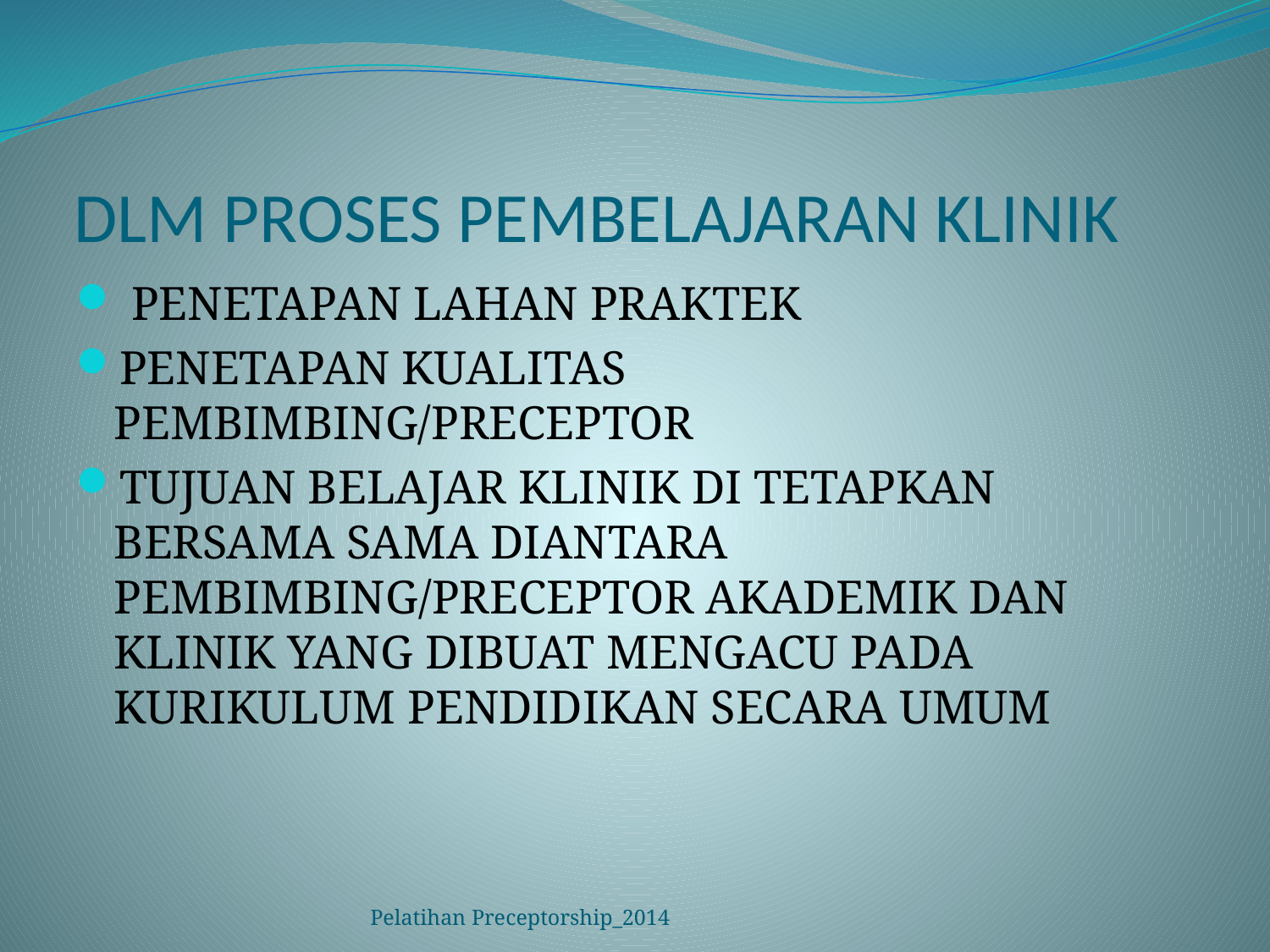

# DLM PROSES PEMBELAJARAN KLINIK
 PENETAPAN LAHAN PRAKTEK
PENETAPAN KUALITAS PEMBIMBING/PRECEPTOR
TUJUAN BELAJAR KLINIK DI TETAPKAN BERSAMA SAMA DIANTARA PEMBIMBING/PRECEPTOR AKADEMIK DAN  KLINIK YANG DIBUAT MENGACU PADA KURIKULUM PENDIDIKAN SECARA UMUM
Pelatihan Preceptorship_2014